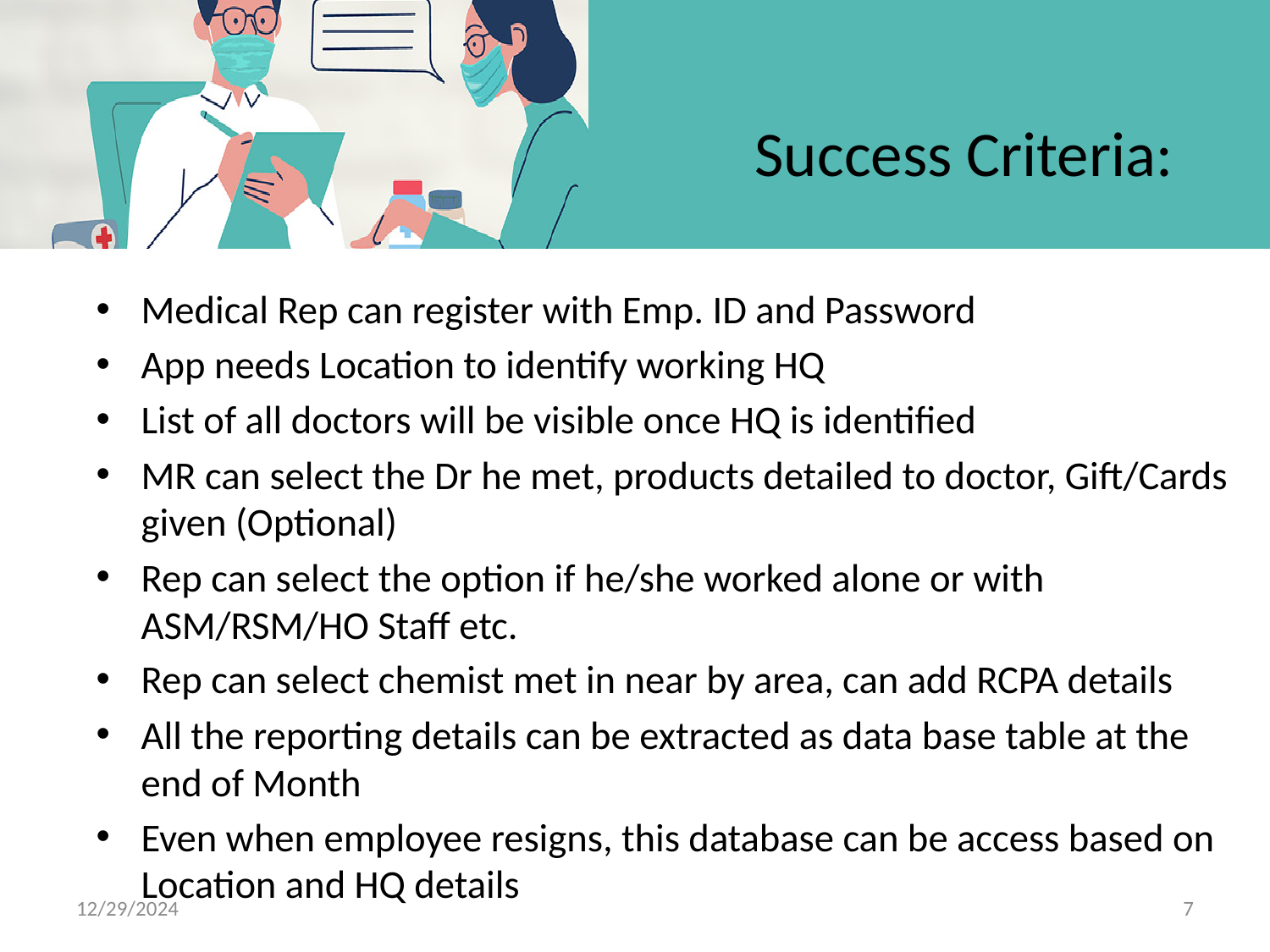

# Success Criteria:
Medical Rep can register with Emp. ID and Password
App needs Location to identify working HQ
List of all doctors will be visible once HQ is identified
MR can select the Dr he met, products detailed to doctor, Gift/Cards given (Optional)
Rep can select the option if he/she worked alone or with ASM/RSM/HO Staff etc.
Rep can select chemist met in near by area, can add RCPA details
All the reporting details can be extracted as data base table at the end of Month
Even when employee resigns, this database can be access based on Location and HQ details
12/29/2024
7